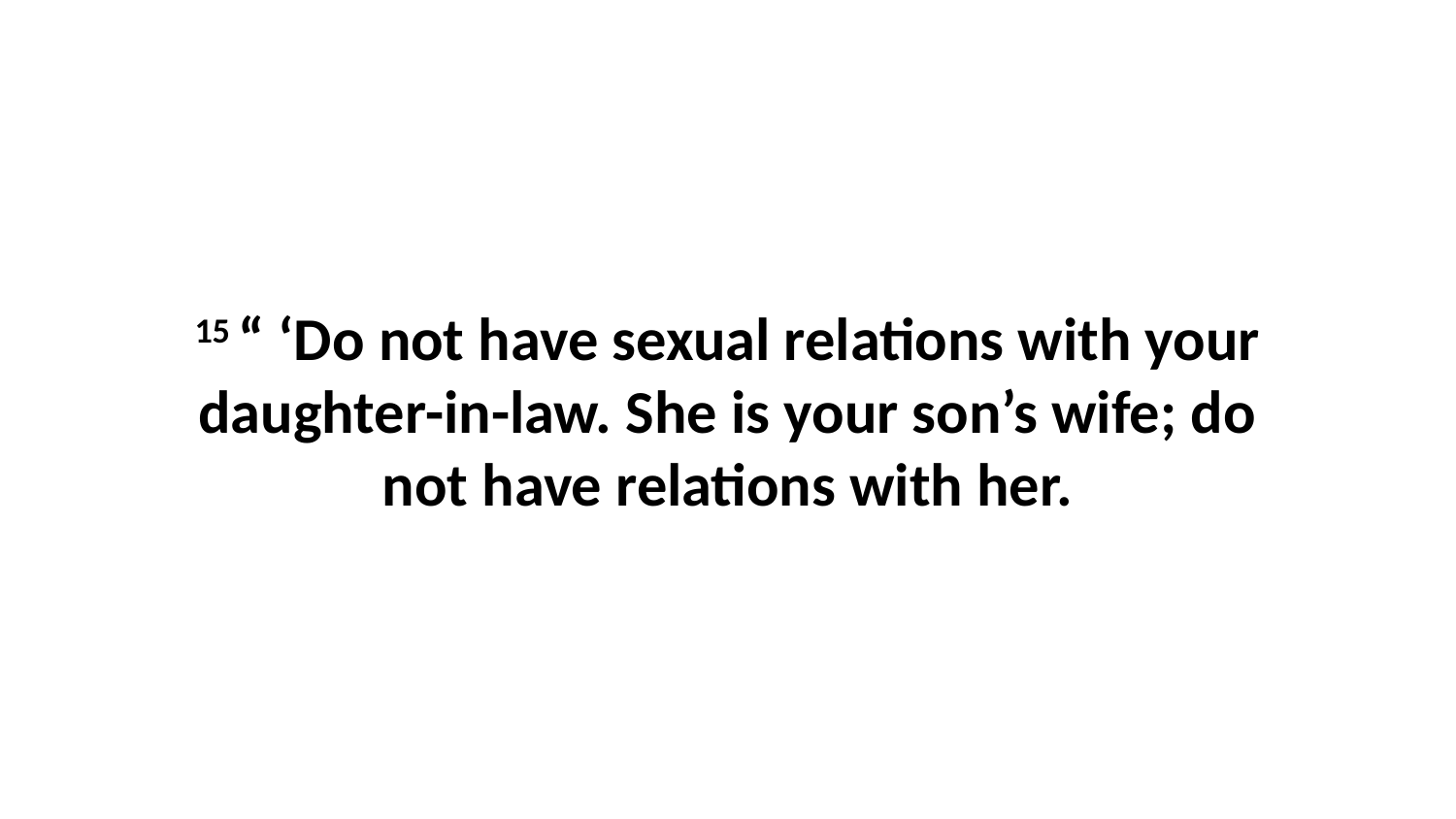

15 “ ‘Do not have sexual relations with your daughter-in-law. She is your son’s wife; do not have relations with her.